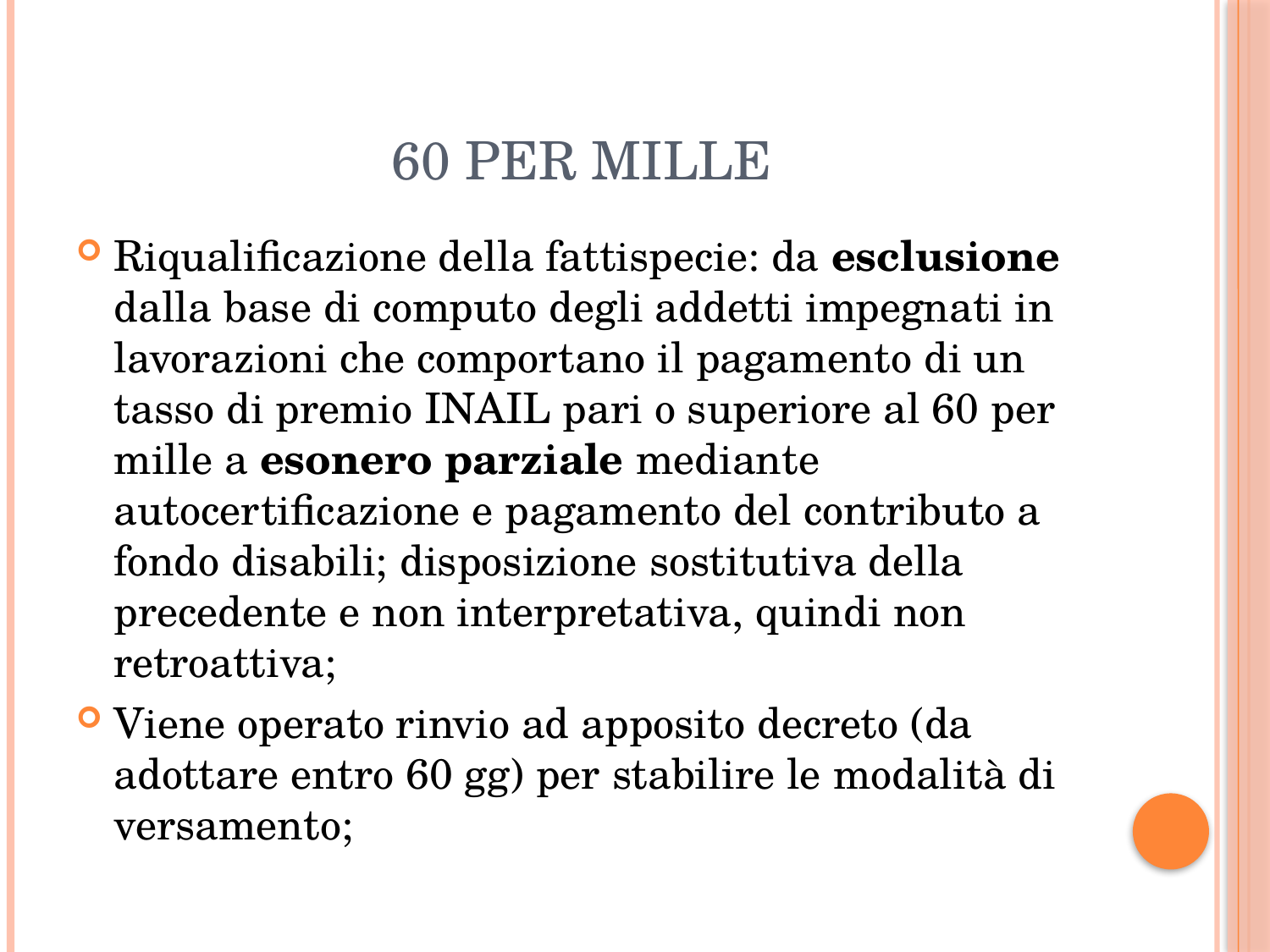

# 60 per mille
Riqualificazione della fattispecie: da esclusione dalla base di computo degli addetti impegnati in lavorazioni che comportano il pagamento di un tasso di premio INAIL pari o superiore al 60 per mille a esonero parziale mediante autocertificazione e pagamento del contributo a fondo disabili; disposizione sostitutiva della precedente e non interpretativa, quindi non retroattiva;
Viene operato rinvio ad apposito decreto (da adottare entro 60 gg) per stabilire le modalità di versamento;